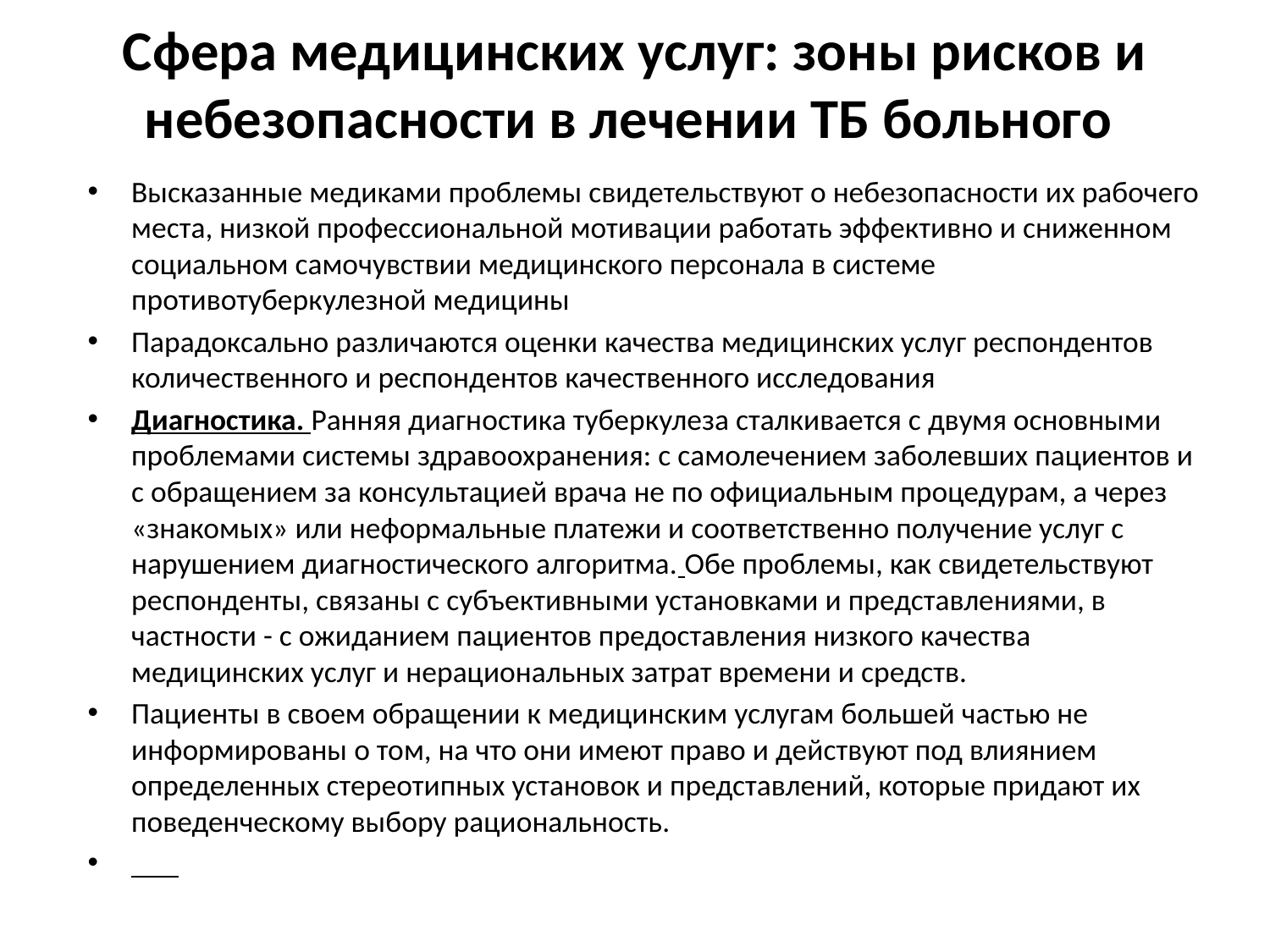

# Сфера медицинских услуг: зоны рисков и небезопасности в лечении ТБ больного
Высказанные медиками проблемы свидетельствуют о небезопасности их рабочего места, низкой профессиональной мотивации работать эффективно и сниженном социальном самочувствии медицинского персонала в системе противотуберкулезной медицины
Парадоксально различаются оценки качества медицинских услуг респондентов количественного и респондентов качественного исследования
Диагностика. Ранняя диагностика туберкулеза сталкивается с двумя основными проблемами системы здравоохранения: с самолечением заболевших пациентов и с обращением за консультацией врача не по официальным процедурам, а через «знакомых» или неформальные платежи и соответственно получение услуг с нарушением диагностического алгоритма. Обе проблемы, как свидетельствуют респонденты, связаны с субъективными установками и представлениями, в частности - с ожиданием пациентов предоставления низкого качества медицинских услуг и нерациональных затрат времени и средств.
Пациенты в своем обращении к медицинским услугам большей частью не информированы о том, на что они имеют право и действуют под влиянием определенных стереотипных установок и представлений, которые придают их поведенческому выбору рациональность.